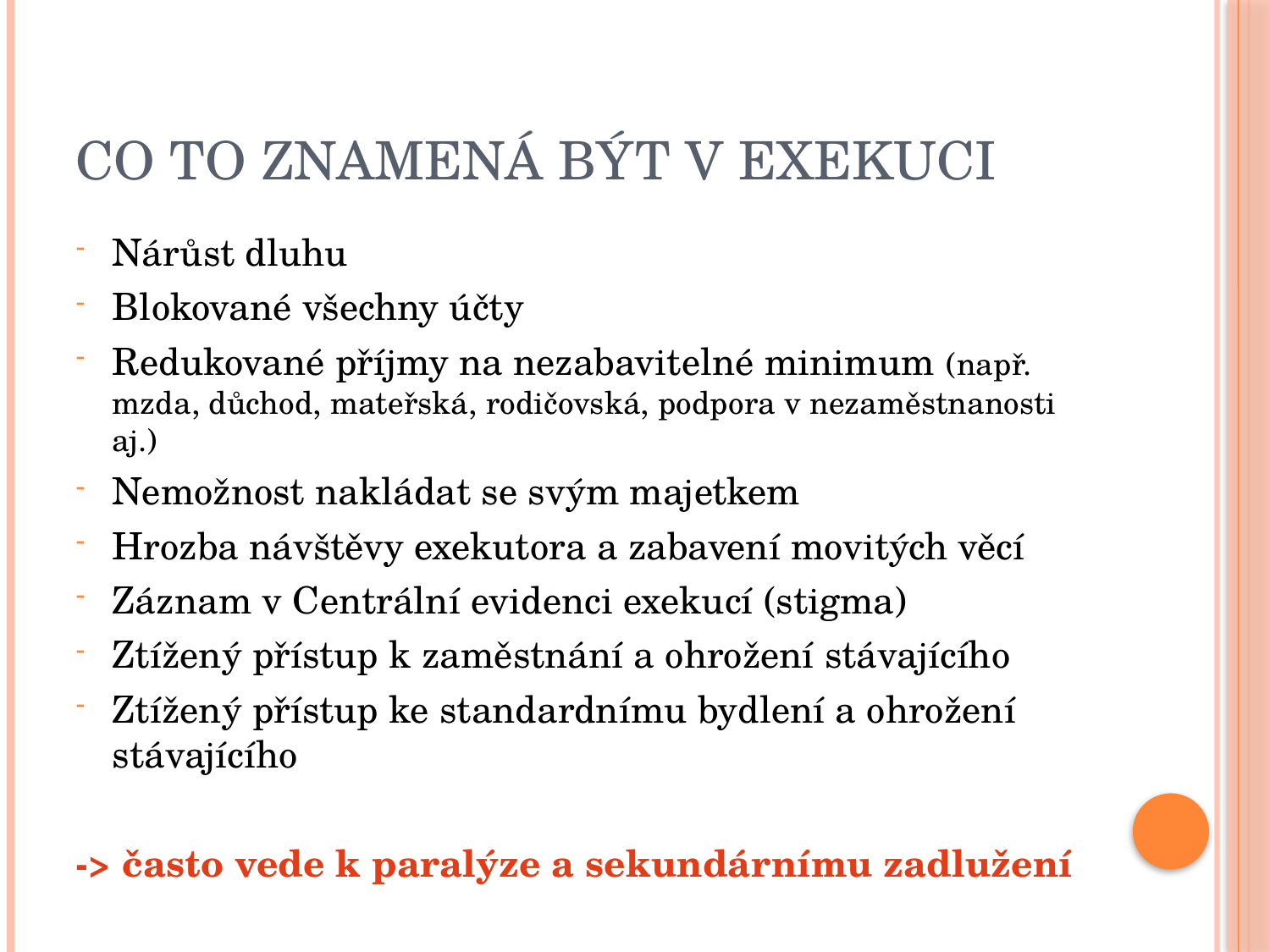

# Co to znamená být v exekuci
Nárůst dluhu
Blokované všechny účty
Redukované příjmy na nezabavitelné minimum (např. mzda, důchod, mateřská, rodičovská, podpora v nezaměstnanosti aj.)
Nemožnost nakládat se svým majetkem
Hrozba návštěvy exekutora a zabavení movitých věcí
Záznam v Centrální evidenci exekucí (stigma)
Ztížený přístup k zaměstnání a ohrožení stávajícího
Ztížený přístup ke standardnímu bydlení a ohrožení stávajícího

-> často vede k paralýze a sekundárnímu zadlužení